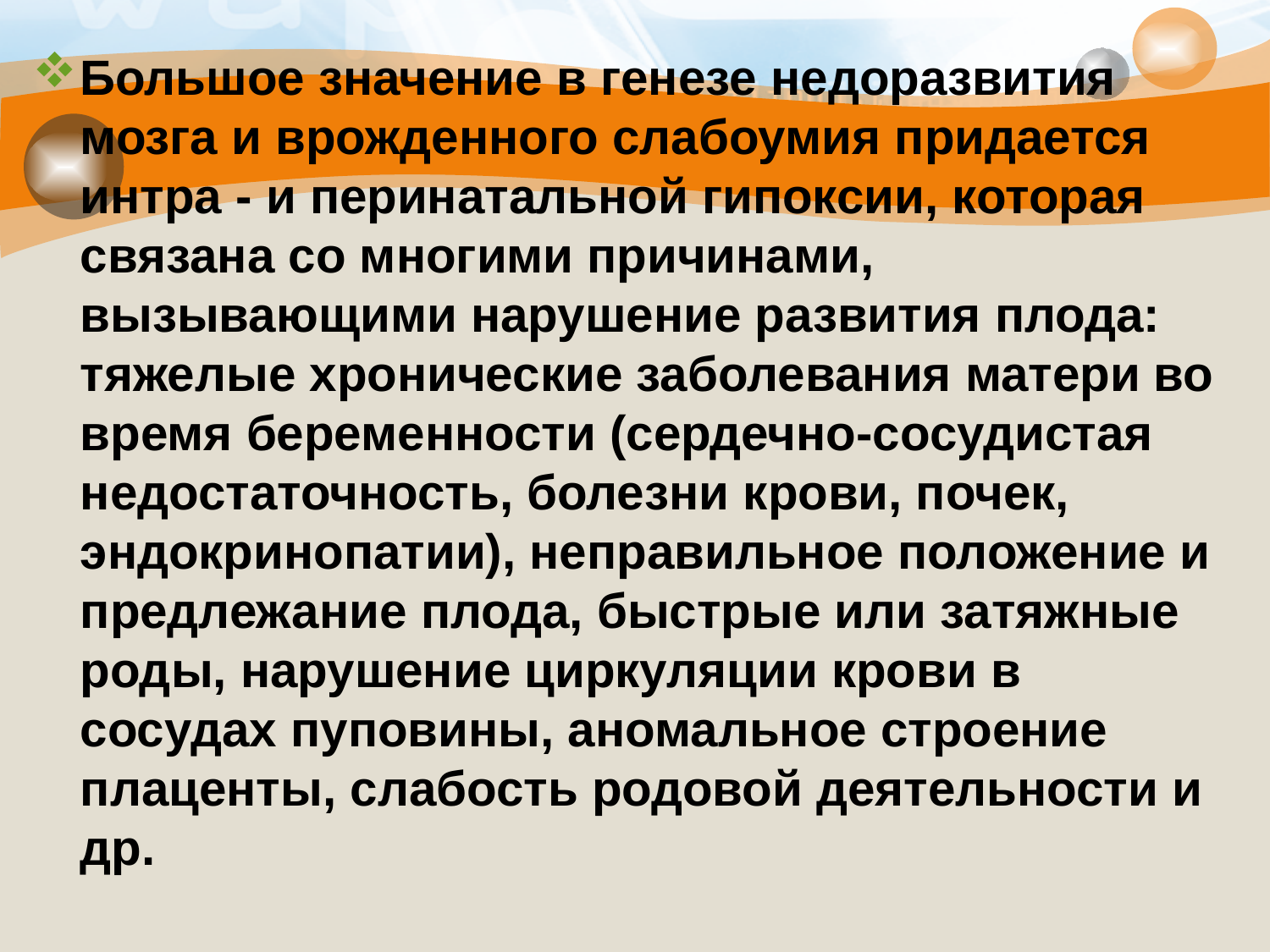

Большое значение в генезе недоразвития мозга и врожденного слабоумия придается интра - и перинатальной гипоксии, которая связана со многими причинами, вызывающими нарушение развития плода: тяжелые хронические заболевания матери во время беременности (сердечно-сосудистая недостаточность, болезни крови, почек, эндокринопатии), неправильное положение и предлежание плода, быстрые или затяжные роды, нарушение циркуляции крови в сосудах пуповины, аномальное строение плаценты, слабость родовой деятельности и др.
#